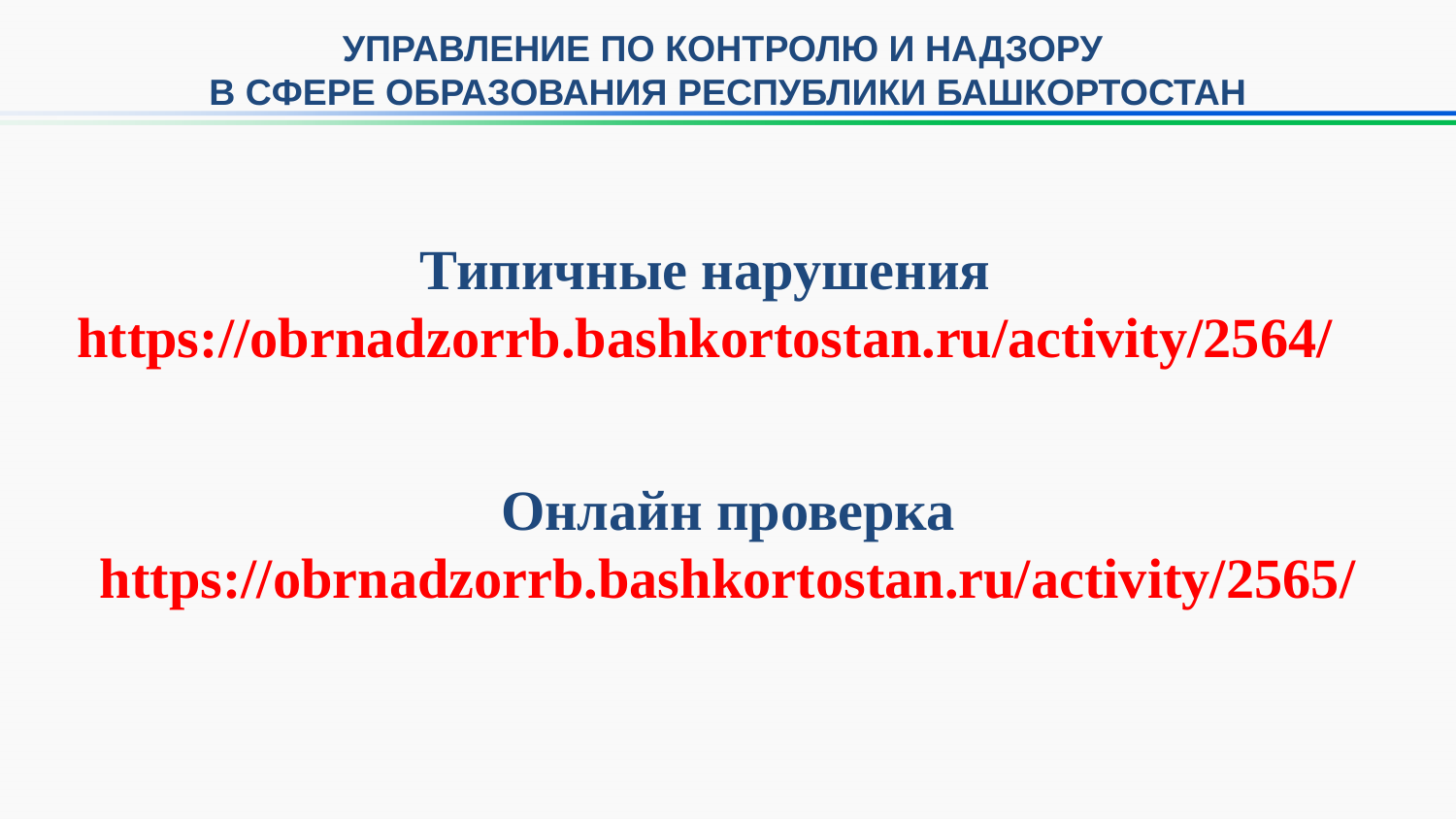

УПРАВЛЕНИЕ ПО КОНТРОЛЮ И НАДЗОРУ
В СФЕРЕ ОБРАЗОВАНИЯ РЕСПУБЛИКИ БАШКОРТОСТАН
Типичные нарушения
https://obrnadzorrb.bashkortostan.ru/activity/2564/
Онлайн проверка
https://obrnadzorrb.bashkortostan.ru/activity/2565/